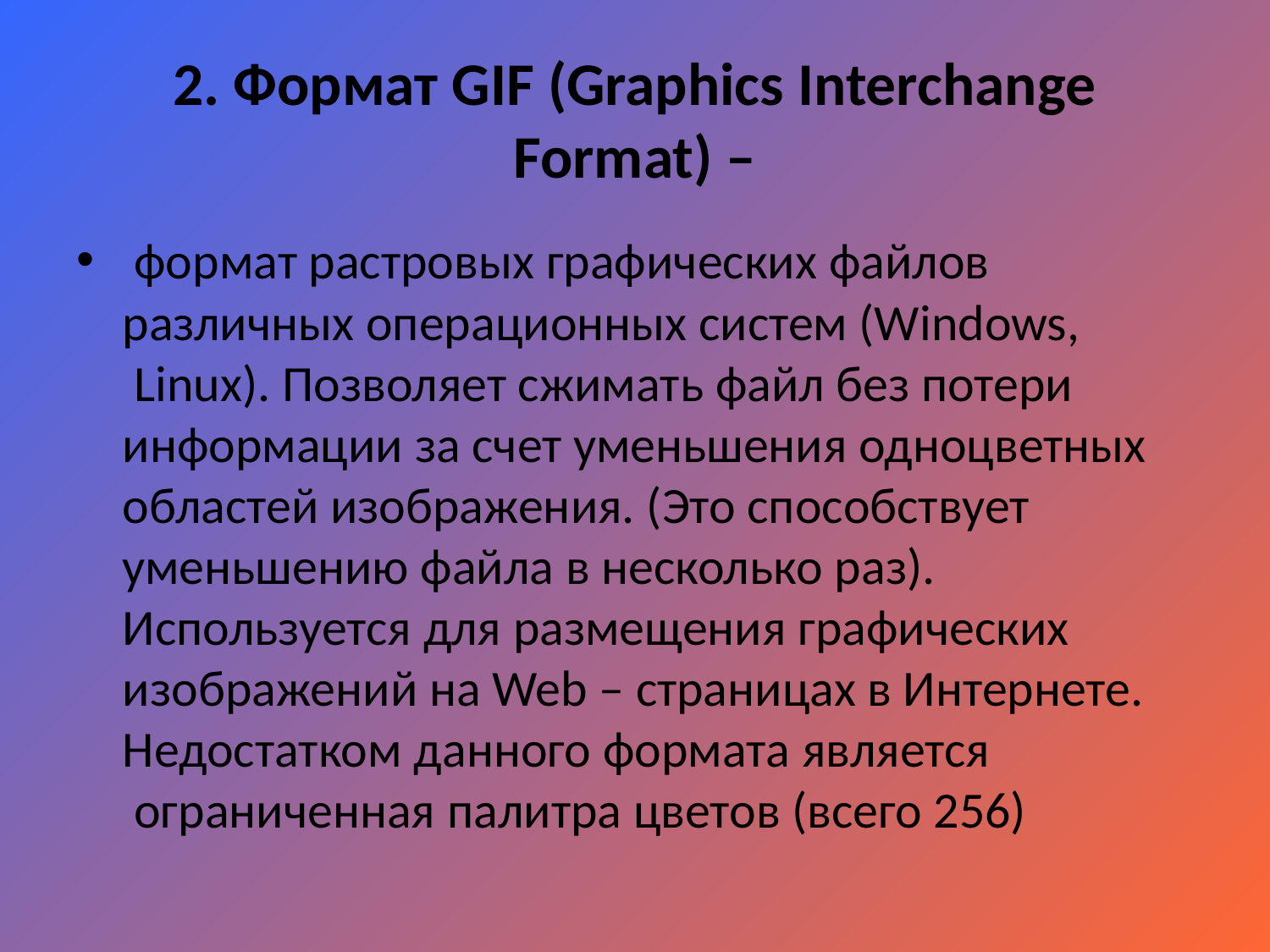

# 2. Формат GIF (Graphics Interchange Format) –
 формат растровых графических файлов различных операционных систем (Windows,  Linux). Позволяет сжимать файл без потери информации за счет уменьшения одноцветных областей изображения. (Это способствует уменьшению файла в несколько раз). Используется для размещения графических изображений на Web – страницах в Интернете. Недостатком данного формата является  ограниченная палитра цветов (всего 256)